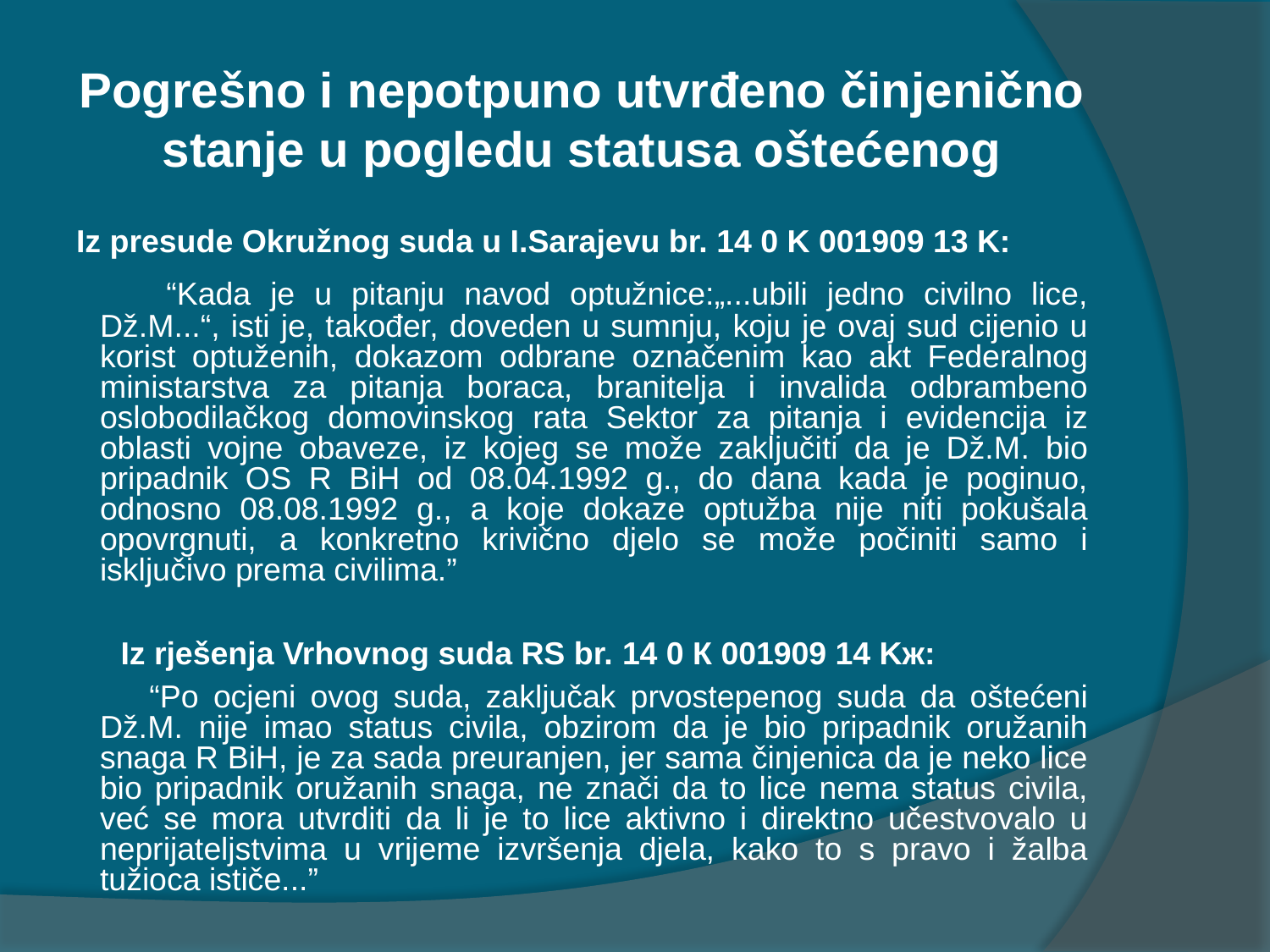

# Pogrešno i nepotpuno utvrđeno činjenično stanje u pogledu statusa oštećenog
Iz presude Okružnog suda u I.Sarajevu br. 14 0 K 001909 13 K:
    “Kada je u pitanju navod optužnice:„...ubili jedno civilno lice, Dž.M...“, isti je, također, doveden u sumnju, koju je ovaj sud cijenio u korist optuženih, dokazom odbrane označenim kao akt Federalnog ministarstva za pitanja boraca, branitelja i invalida odbrambeno oslobodilačkog domovinskog rata Sektor za pitanja i evidencija iz oblasti vojne obaveze, iz kojeg se može zaključiti da je Dž.M. bio pripadnik OS R BiH od 08.04.1992 g., do dana kada je poginuo, odnosno 08.08.1992 g., a koje dokaze optužba nije niti pokušala opovrgnuti, a konkretno krivično djelo se može počiniti samo i isključivo prema civilima.”

     Iz rješenja Vrhovnog suda RS br. 14 0 К 001909 14 Kж:
     “Po ocjeni ovog suda, zaključak prvostepenog suda da oštećeni Dž.M. nije imao status civila, obzirom da je bio pripadnik oružanih snaga R BiH, je za sada preuranjen, jer sama činjenica da je neko lice bio pripadnik oružanih snaga, ne znači da to lice nema status civila, već se mora utvrditi da li je to lice aktivno i direktno učestvovalo u neprijateljstvima u vrijeme izvršenja djela, kako to s pravo i žalba tužioca ističe...”